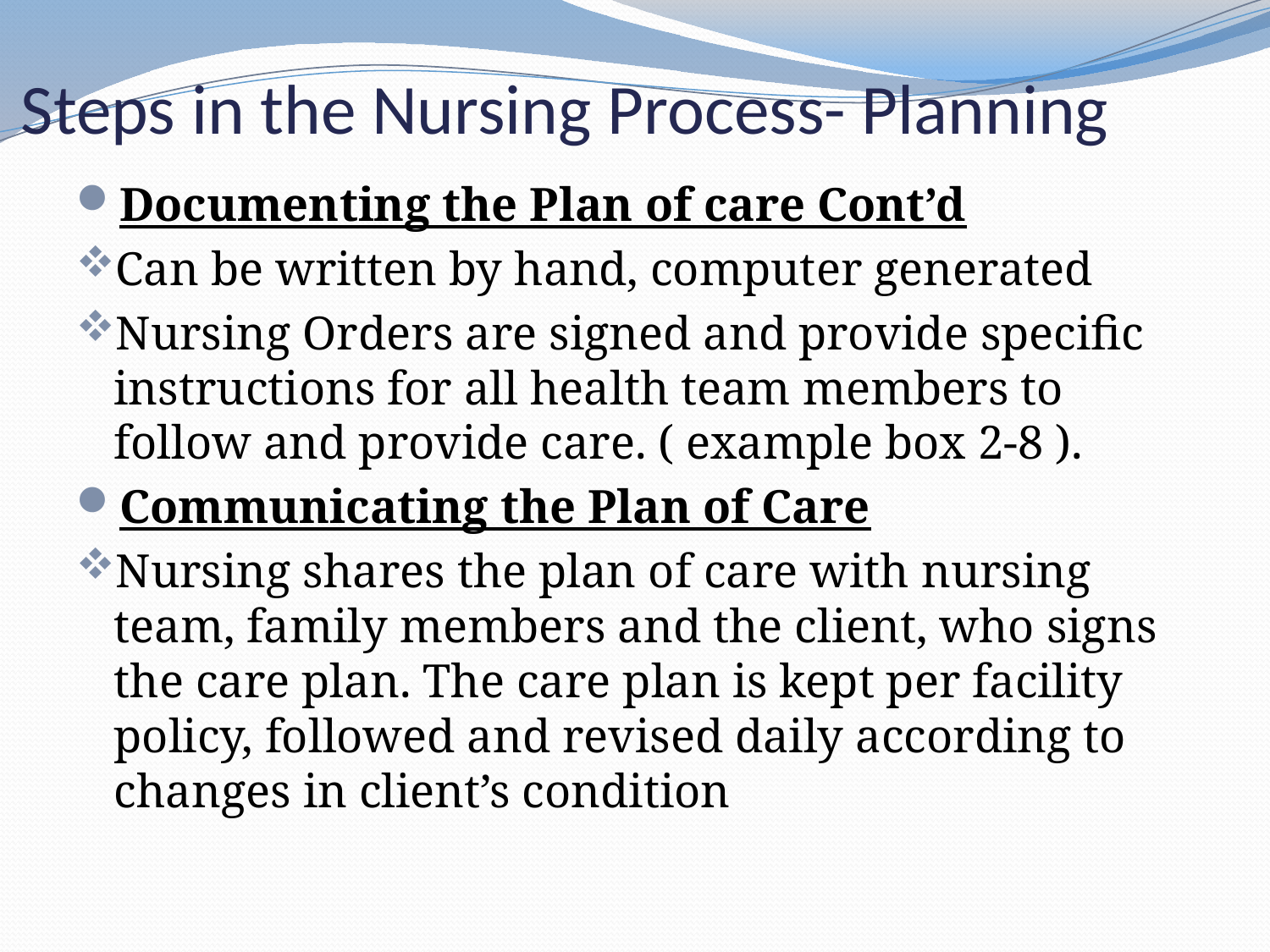

# Steps in the Nursing Process- Planning
Documenting the Plan of care Cont’d
Can be written by hand, computer generated
Nursing Orders are signed and provide specific instructions for all health team members to follow and provide care. ( example box 2-8 ).
Communicating the Plan of Care
Nursing shares the plan of care with nursing team, family members and the client, who signs the care plan. The care plan is kept per facility policy, followed and revised daily according to changes in client’s condition